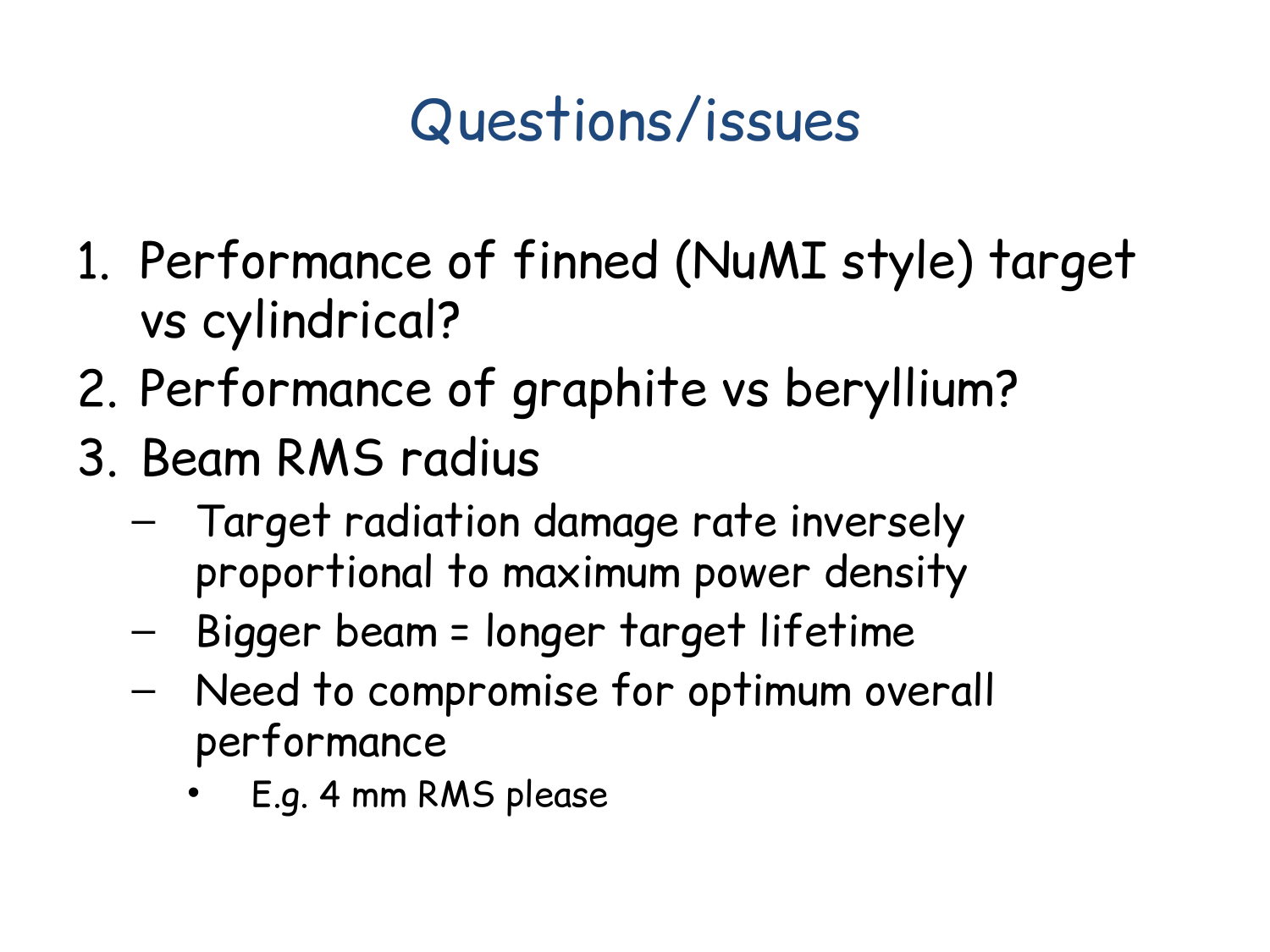

# Questions/issues
Performance of finned (NuMI style) target vs cylindrical?
Performance of graphite vs beryllium?
Beam RMS radius
Target radiation damage rate inversely proportional to maximum power density
Bigger beam = longer target lifetime
Need to compromise for optimum overall performance
E.g. 4 mm RMS please